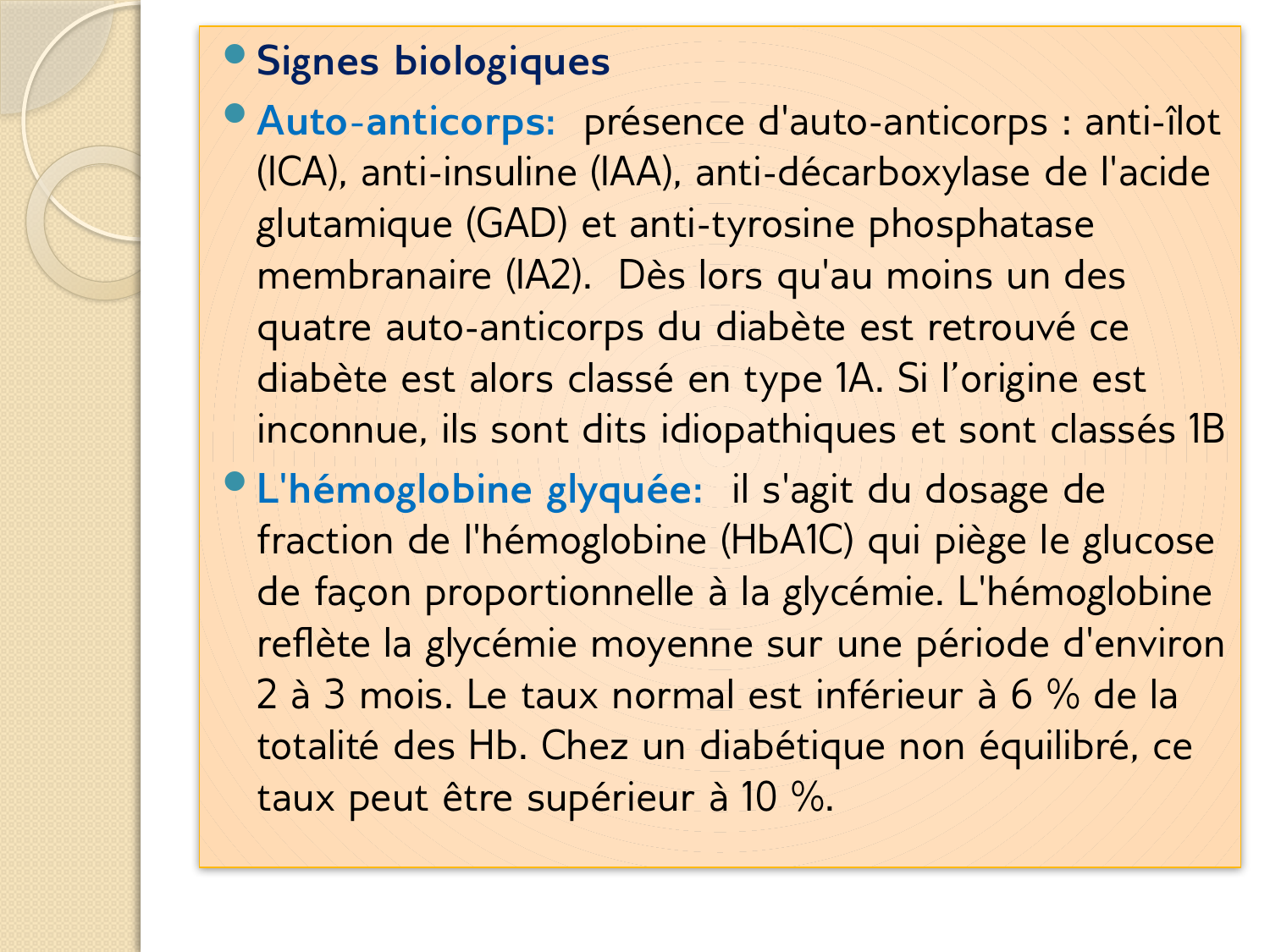

Signes biologiques
Auto-anticorps:  présence d'auto-anticorps : anti-îlot (ICA), anti-insuline (IAA), anti-décarboxylase de l'acide glutamique (GAD) et anti-tyrosine phosphatase membranaire (IA2).  Dès lors qu'au moins un des quatre auto-anticorps du diabète est retrouvé ce diabète est alors classé en type 1A. Si l’origine est inconnue, ils sont dits idiopathiques et sont classés 1B
L'hémoglobine glyquée:  il s'agit du dosage de fraction de l'hémoglobine (HbA1C) qui piège le glucose de façon proportionnelle à la glycémie. L'hémoglobine reflète la glycémie moyenne sur une période d'environ 2 à 3 mois. Le taux normal est inférieur à 6 % de la totalité des Hb. Chez un diabétique non équilibré, ce taux peut être supérieur à 10 %.